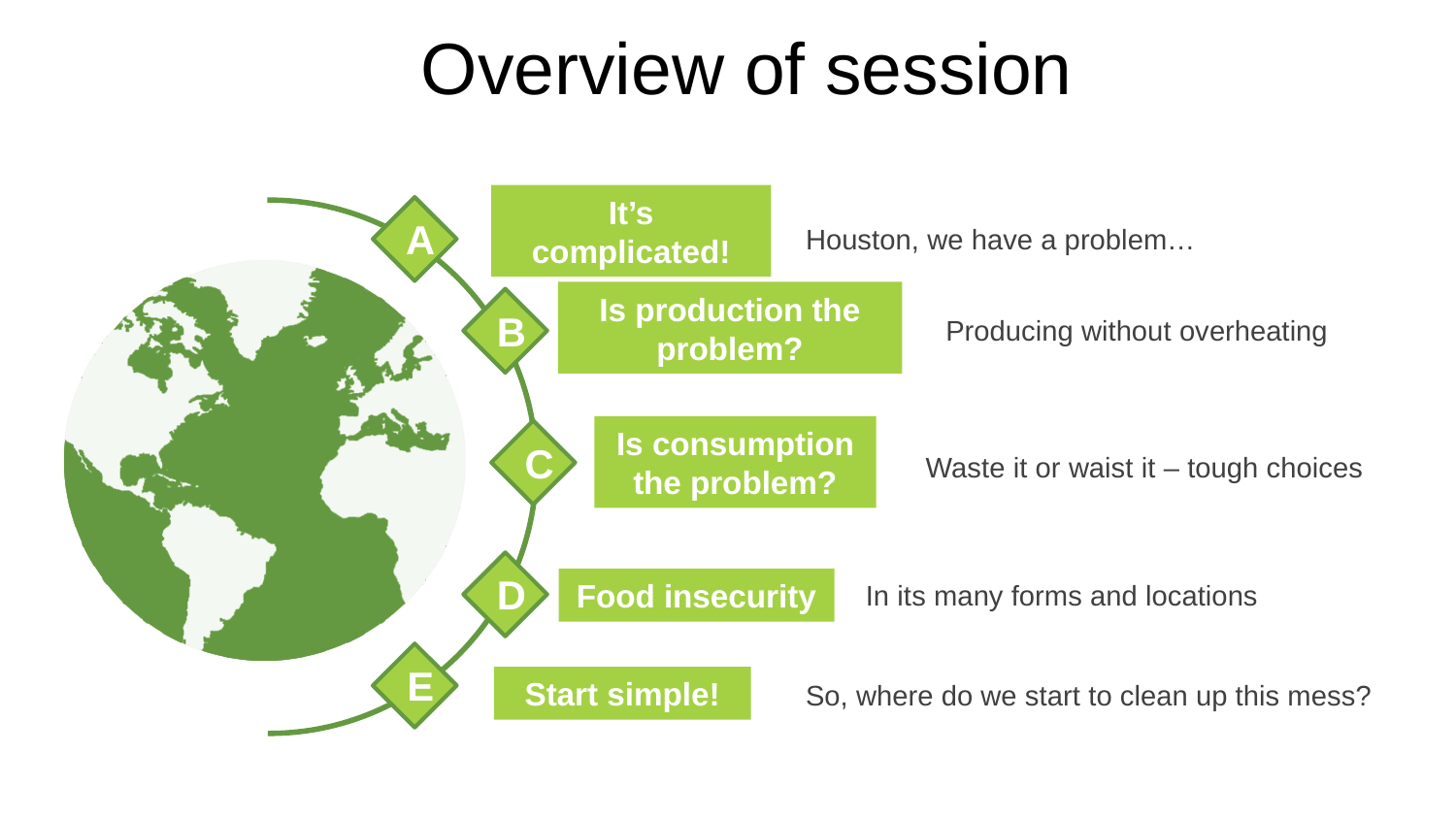

Overview of session

It’s complicated!
A
Houston, we have a problem…
Is production the problem?

B
Producing without overheating
Is consumption the problem?

C
Waste it or waist it – tough choices

D
Food insecurity
In its many forms and locations

E
Start simple!
So, where do we start to clean up this mess?